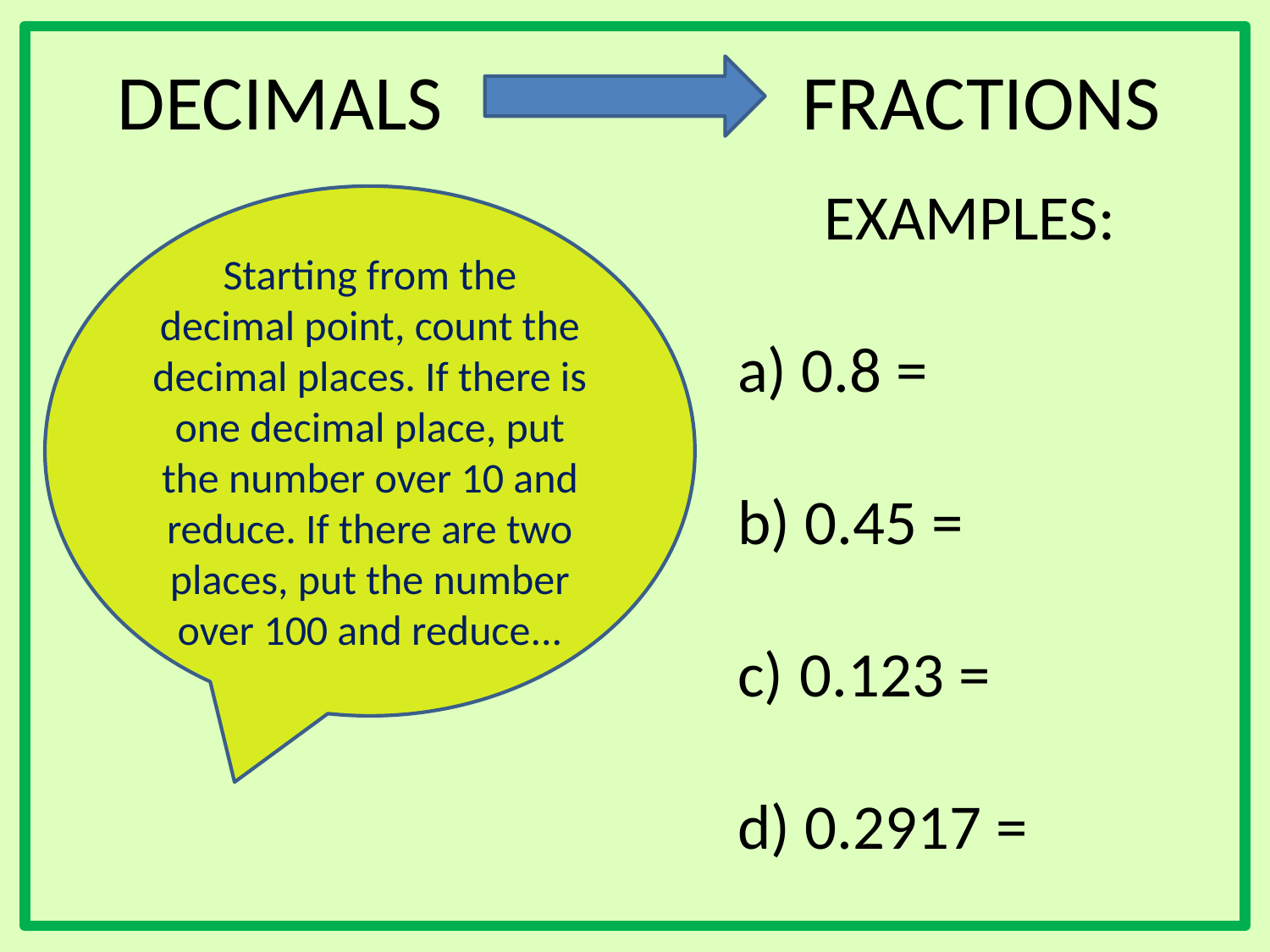

DECIMALS
FRACTIONS

EXAMPLES:

 0.8 =

 0.45 =

 0.123 =

 0.2917 =
Starting from the decimal point, count the decimal places. If there is one decimal place, put the number over 10 and reduce. If there are two places, put the number over 100 and reduce...